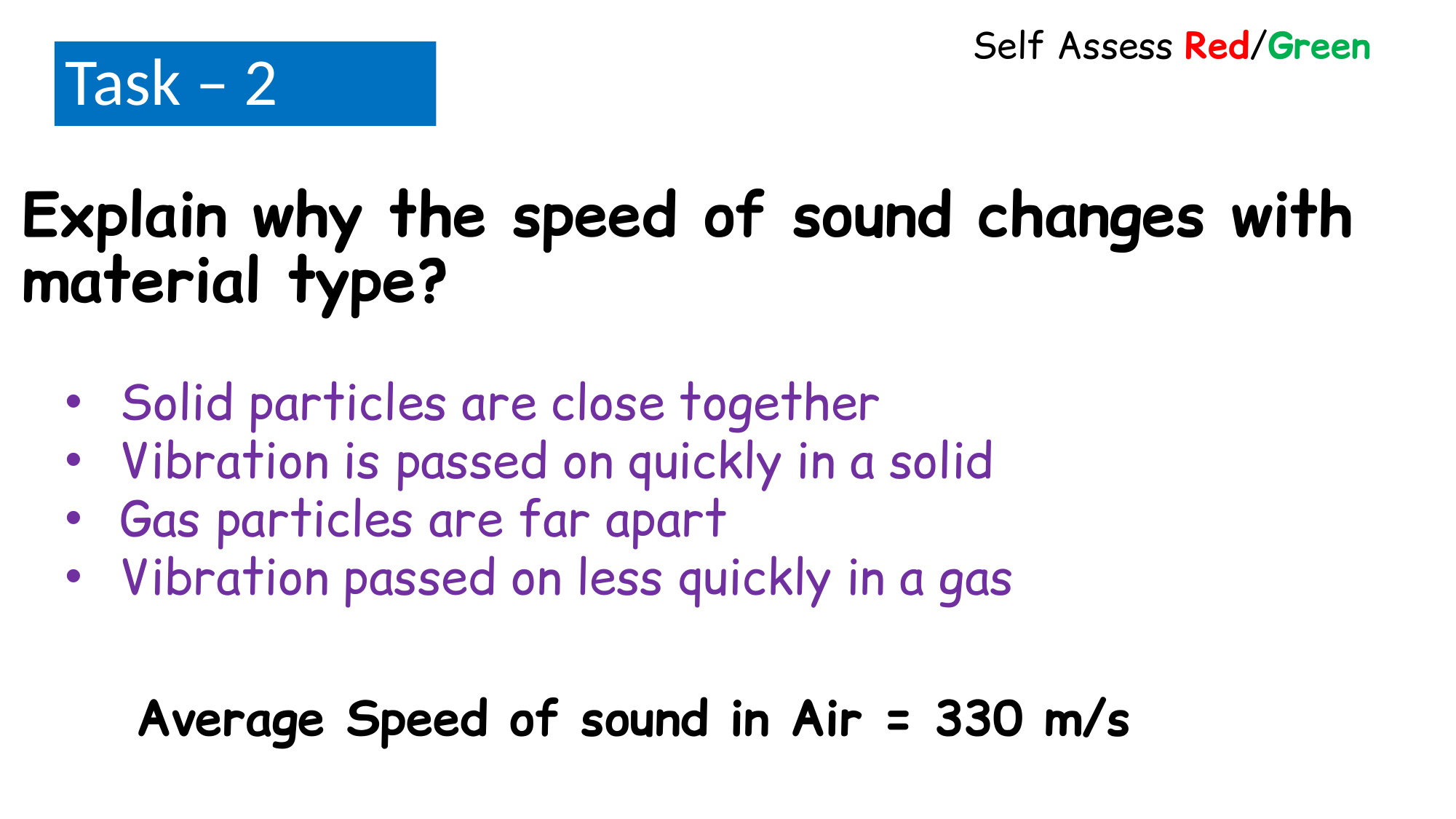

Self Assess Red/Green
Task – 2
Explain why the speed of sound changes with material type?
Solid particles are close together
Vibration is passed on quickly in a solid
Gas particles are far apart
Vibration passed on less quickly in a gas
Average Speed of sound in Air = 330 m/s